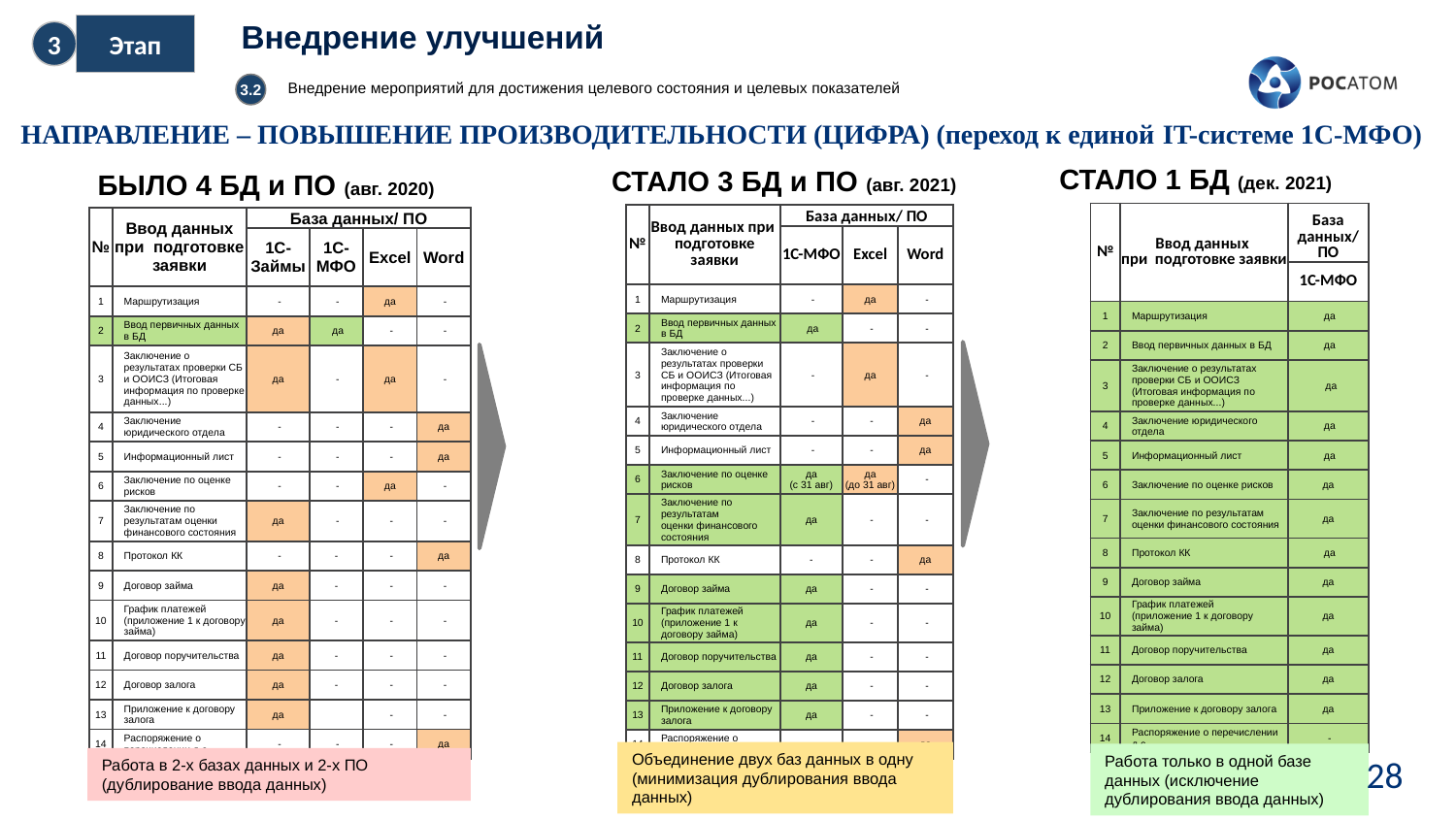

Внедрение улучшений
Этап
3
3.2
Внедрение мероприятий для достижения целевого состояния и целевых показателей
НАПРАВЛЕНИЕ – ПОВЫШЕНИЕ ПРОИЗВОДИТЕЛЬНОСТИ (ЦИФРА) (переход к единой IT-системе 1С-МФО)
СТАЛО 1 БД (дек. 2021)
СТАЛО 3 БД и ПО (авг. 2021)
БЫЛО 4 БД и ПО (авг. 2020)
| № | Ввод данных при подготовке заявки | База данных/ ПО |
| --- | --- | --- |
|  |  | 1С-МФО |
| 1 | Маршрутизация | да |
| 2 | Ввод первичных данных в БД | да |
| 3 | Заключение о результатах проверки СБ и ООИСЗ (Итоговая информация по проверке данных...) | да |
| 4 | Заключение юридического отдела | да |
| 5 | Информационный лист | да |
| 6 | Заключение по оценке рисков | да |
| 7 | Заключение по результатам оценки финансового состояния | да |
| 8 | Протокол КК | да |
| 9 | Договор займа | да |
| 10 | График платежей (приложение 1 к договору займа) | да |
| 11 | Договор поручительства | да |
| 12 | Договор залога | да |
| 13 | Приложение к договору залога | да |
| 14 | Распоряжение о перечислении д.с. | - |
| № | Ввод данных при подготовке заявки | База данных/ ПО |  |  |
| --- | --- | --- | --- | --- |
|  |  | 1С-МФО | Excel | Word |
| 1 | Маршрутизация | - | да | - |
| 2 | Ввод первичных данных в БД | да | - | - |
| 3 | Заключение о результатах проверки СБ и ООИСЗ (Итоговая информация по проверке данных...) | - | да | - |
| 4 | Заключение юридического отдела | - | - | да |
| 5 | Информационный лист | - | - | да |
| 6 | Заключение по оценке рисков | да (с 31 авг) | да (до 31 авг) | - |
| 7 | Заключение по результатам оценки финансового состояния | да | - | - |
| 8 | Протокол КК | - | - | да |
| 9 | Договор займа | да | - | - |
| 10 | График платежей (приложение 1 к договору займа) | да | - | - |
| 11 | Договор поручительства | да | - | - |
| 12 | Договор залога | да | - | - |
| 13 | Приложение к договору залога | да | - | - |
| 14 | Распоряжение о перечислении д.с. | - | - | да |
| № | Ввод данных при подготовке заявки | База данных/ ПО |  |  |  |
| --- | --- | --- | --- | --- | --- |
|  |  | 1С-Займы | 1С-МФО | Excel | Word |
| 1 | Маршрутизация | - | - | да | - |
| 2 | Ввод первичных данных в БД | да | да | - | - |
| 3 | Заключение о результатах проверки СБ и ООИСЗ (Итоговая информация по проверке данных...) | да | - | да | - |
| 4 | Заключение юридического отдела | - | - | - | да |
| 5 | Информационный лист | - | - | - | да |
| 6 | Заключение по оценке рисков | - | - | да | - |
| 7 | Заключение по результатам оценки финансового состояния | да | - | - | - |
| 8 | Протокол КК | - | - | - | да |
| 9 | Договор займа | да | - | - | - |
| 10 | График платежей (приложение 1 к договору займа) | да | - | - | - |
| 11 | Договор поручительства | да | - | - | - |
| 12 | Договор залога | да | - | - | - |
| 13 | Приложение к договору залога | да |  | - | - |
| 14 | Распоряжение о перечислении д.с. | - | - | - | да |

Объединение двух баз данных в одну (минимизация дублирования ввода данных)
Работа только в одной базе данных (исключение дублирования ввода данных)
28
Работа в 2-х базах данных и 2-х ПО
(дублирование ввода данных)